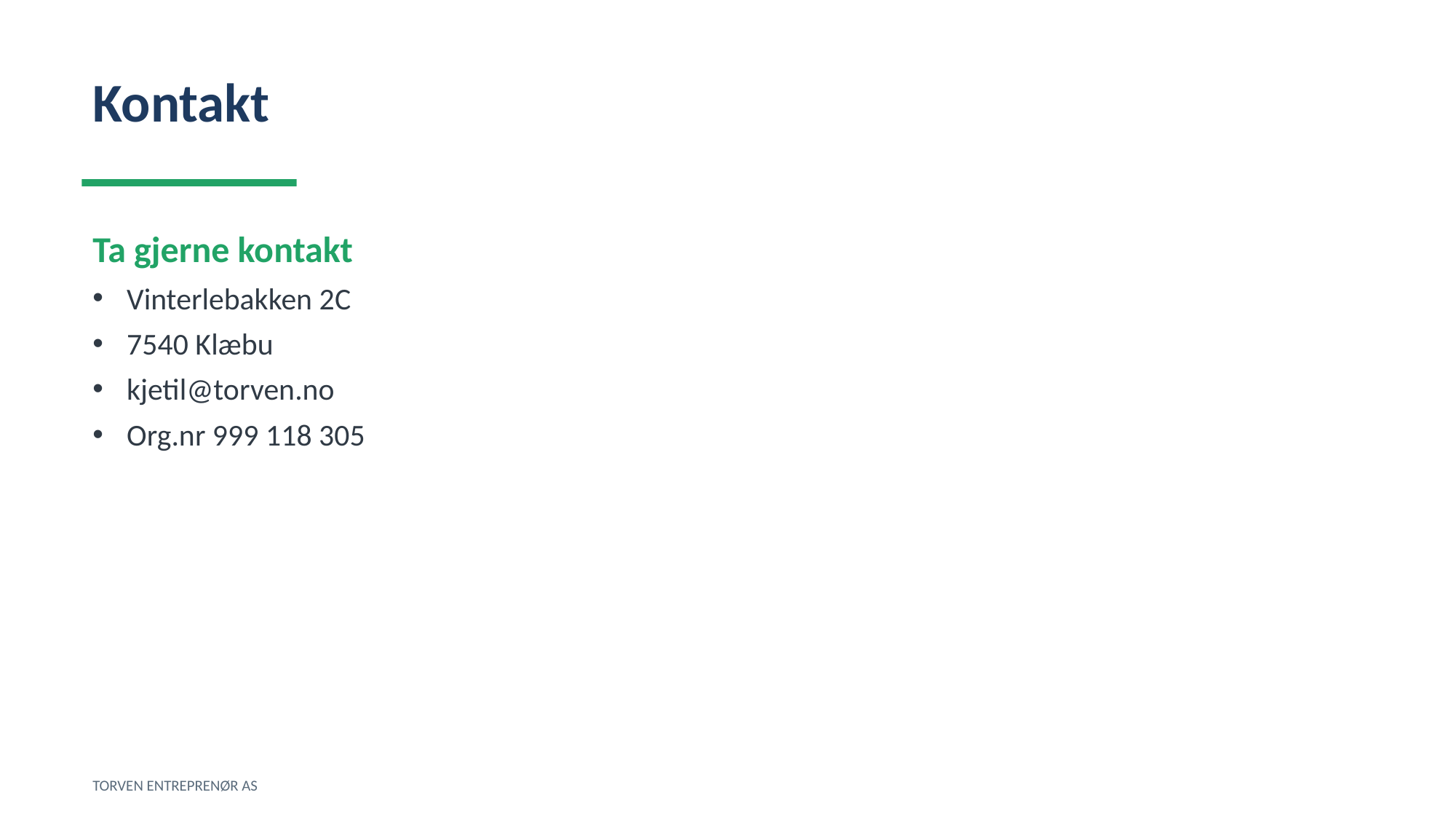

Kontakt

Ta gjerne kontakt
Vinterlebakken 2C
7540 Klæbu
kjetil@torven.no
Org.nr 999 118 305
TORVEN ENTREPRENØR AS